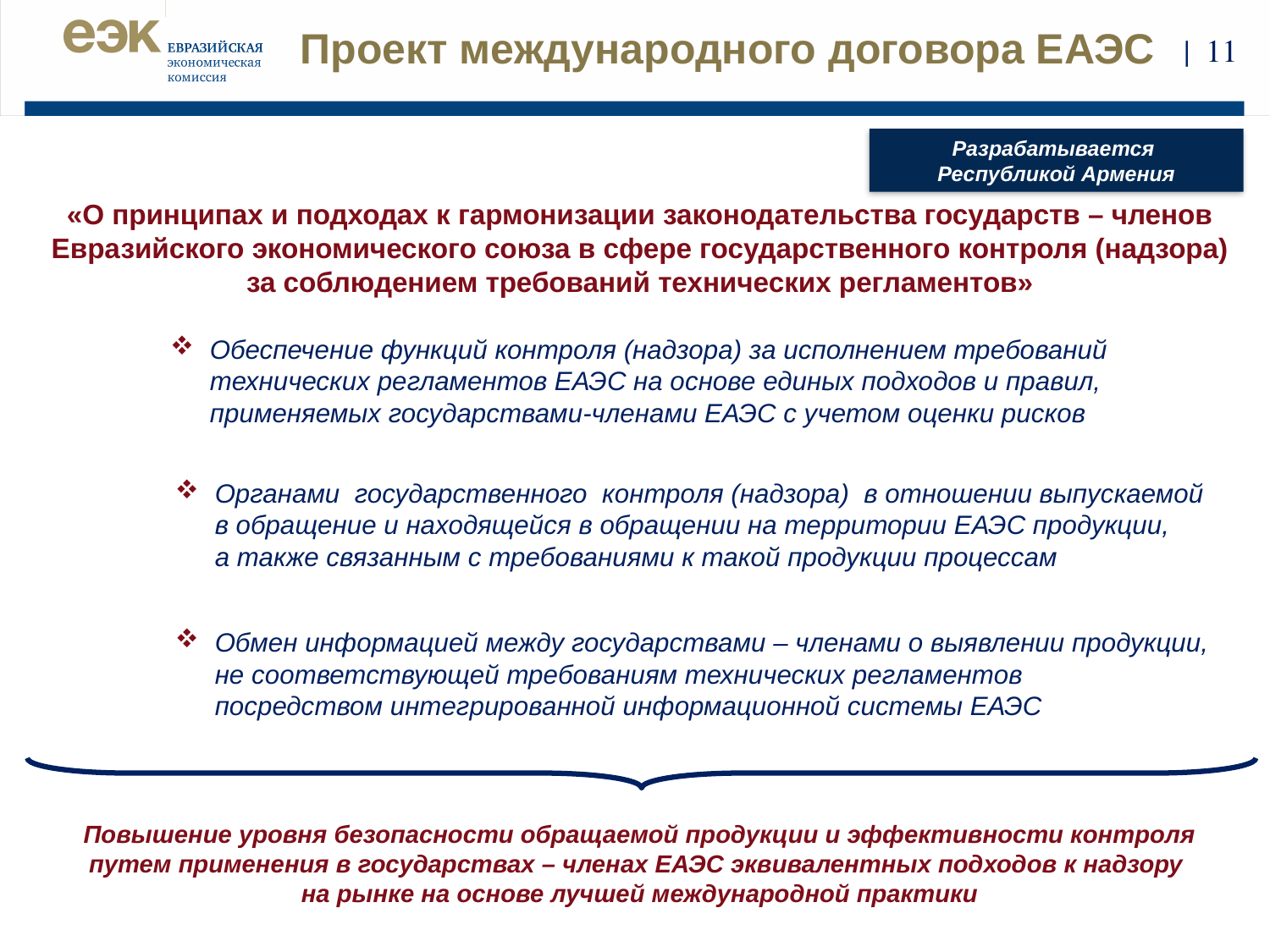

Проект международного договора ЕАЭС
|  11
Разрабатывается
Республикой Армения

«О принципах и подходах к гармонизации законодательства государств – членов Евразийского экономического союза в сфере государственного контроля (надзора) за соблюдением требований технических регламентов»
Обеспечение функций контроля (надзора) за исполнением требований
технических регламентов ЕАЭС на основе единых подходов и правил,
применяемых государствами-членами ЕАЭС с учетом оценки рисков
Органами  государственного  контроля (надзора)  в отношении выпускаемой
в обращение и находящейся в обращении на территории ЕАЭС продукции,
а также связанным с требованиями к такой продукции процессам

Обмен информацией между государствами – членами о выявлении продукции,
не соответствующей требованиям технических регламентов
посредством интегрированной информационной системы ЕАЭС

Повышение уровня безопасности обращаемой продукции и эффективности контроля путем применения в государствах – членах ЕАЭС эквивалентных подходов к надзору
на рынке на основе лучшей международной практики